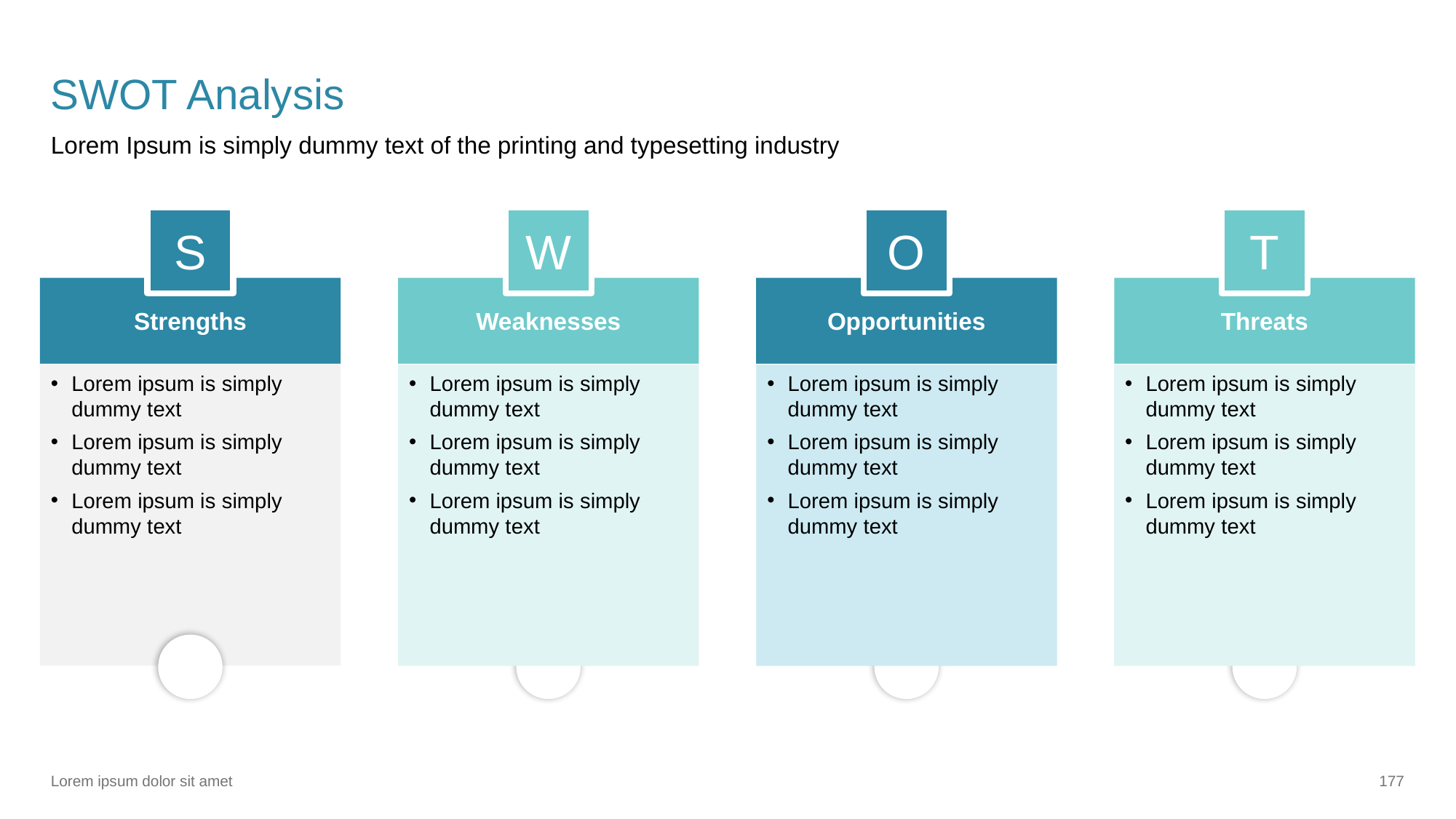

# SWOT Analysis
Lorem Ipsum is simply dummy text of the printing and typesetting industry
S
W
O
T
Strengths
Weaknesses
Opportunities
Threats
Lorem ipsum is simply dummy text
Lorem ipsum is simply dummy text
Lorem ipsum is simply dummy text

Lorem ipsum is simply dummy text
Lorem ipsum is simply dummy text
Lorem ipsum is simply dummy text
Lorem ipsum is simply dummy text
Lorem ipsum is simply dummy text
Lorem ipsum is simply dummy text

Lorem ipsum is simply dummy text
Lorem ipsum is simply dummy text
Lorem ipsum is simply dummy text

Lorem ipsum dolor sit amet
177